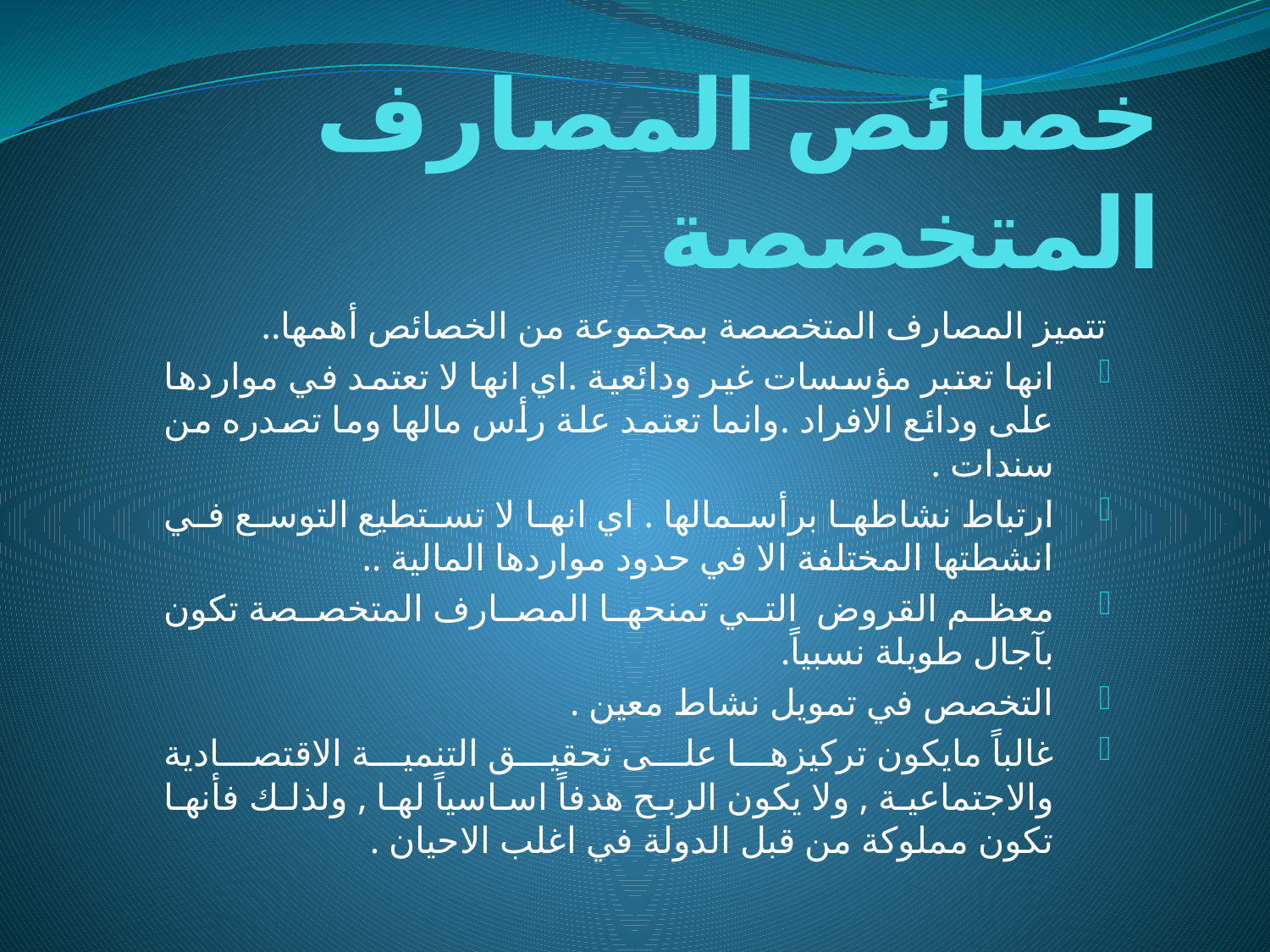

# خصائص المصارف المتخصصة
تتميز المصارف المتخصصة بمجموعة من الخصائص أهمها..
انها تعتبر مؤسسات غير ودائعية .اي انها لا تعتمد في مواردها على ودائع الافراد .وانما تعتمد علة رأس مالها وما تصدره من سندات .
ارتباط نشاطها برأسمالها . اي انها لا تستطيع التوسع في انشطتها المختلفة الا في حدود مواردها المالية ..
معظم القروض  التي تمنحها المصارف المتخصصة تكون بآجال طويلة نسبياً.
التخصص في تمويل نشاط معين .
غالباً مايكون تركيزها على تحقيق التنمية الاقتصادية والاجتماعية , ولا يكون الربح هدفاً اساسياً لها , ولذلك فأنها تكون مملوكة من قبل الدولة في اغلب الاحيان .